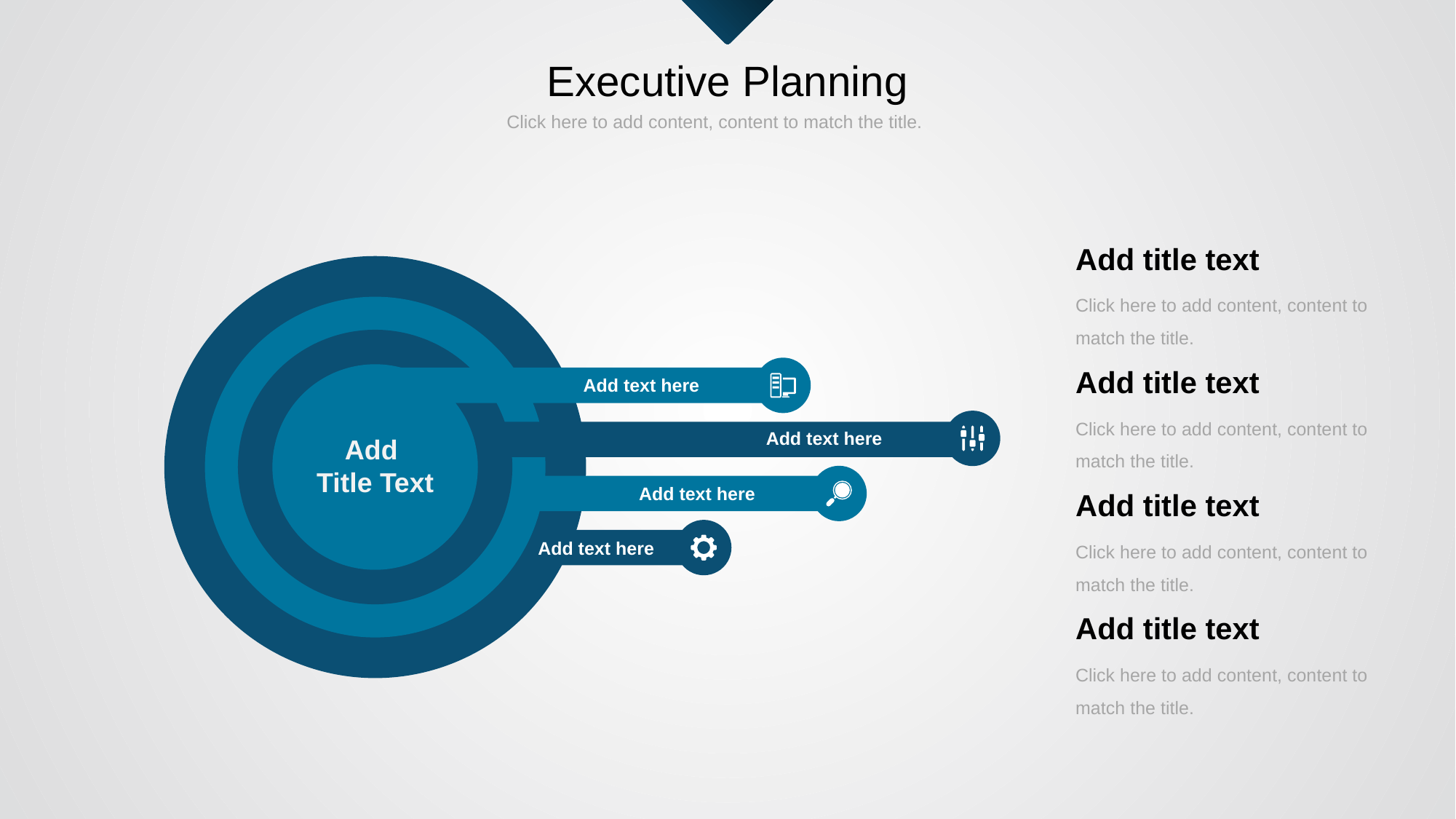

Executive Planning
Click here to add content, content to match the title.
Add title text
Click here to add content, content to match the title.

Add text here

Add text here

Add
Title Text

Add text here

Add text here

Add title text
Click here to add content, content to match the title.
Add title text
Click here to add content, content to match the title.
Add title text
Click here to add content, content to match the title.